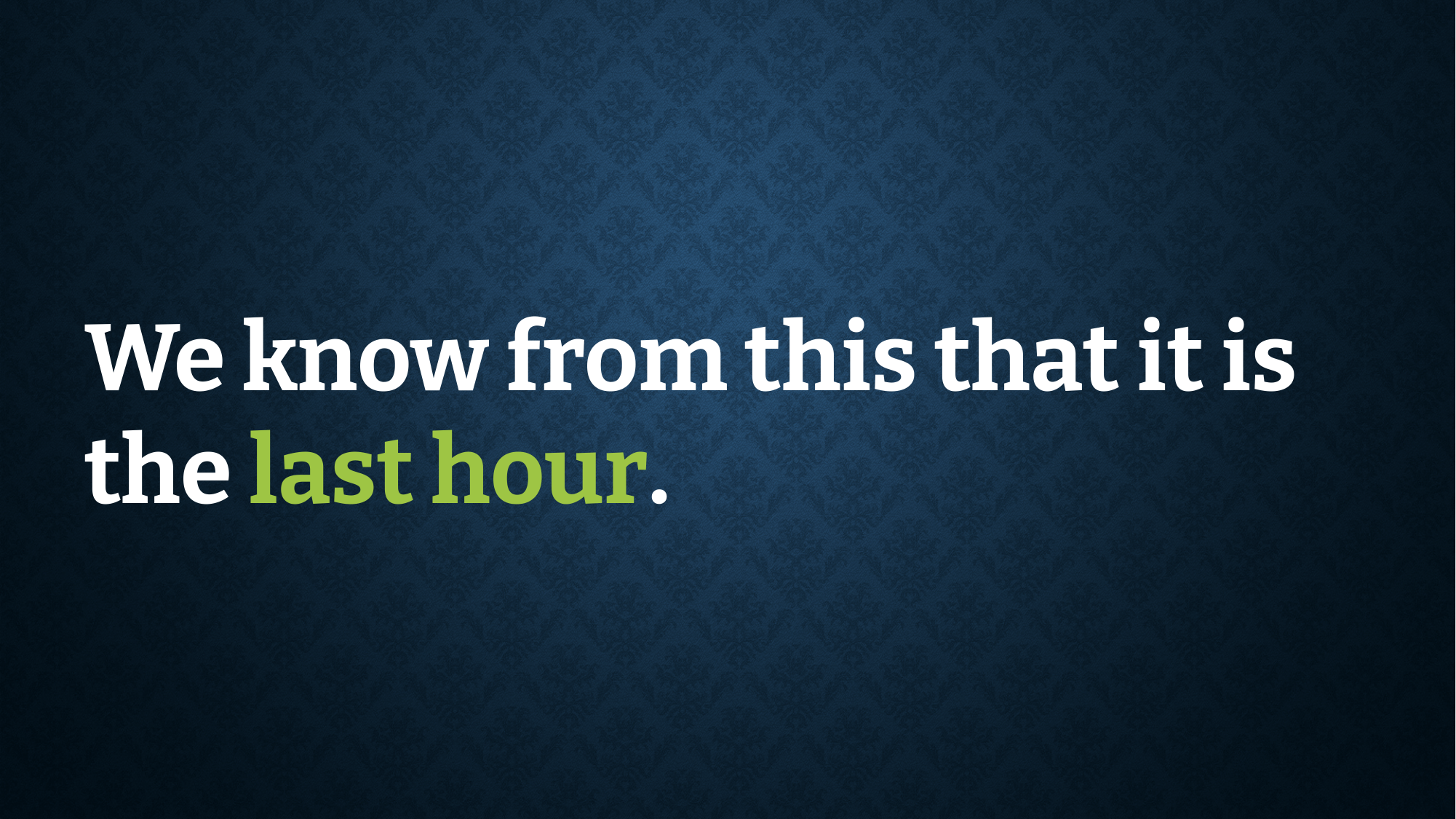

We know from this that it is the last hour.